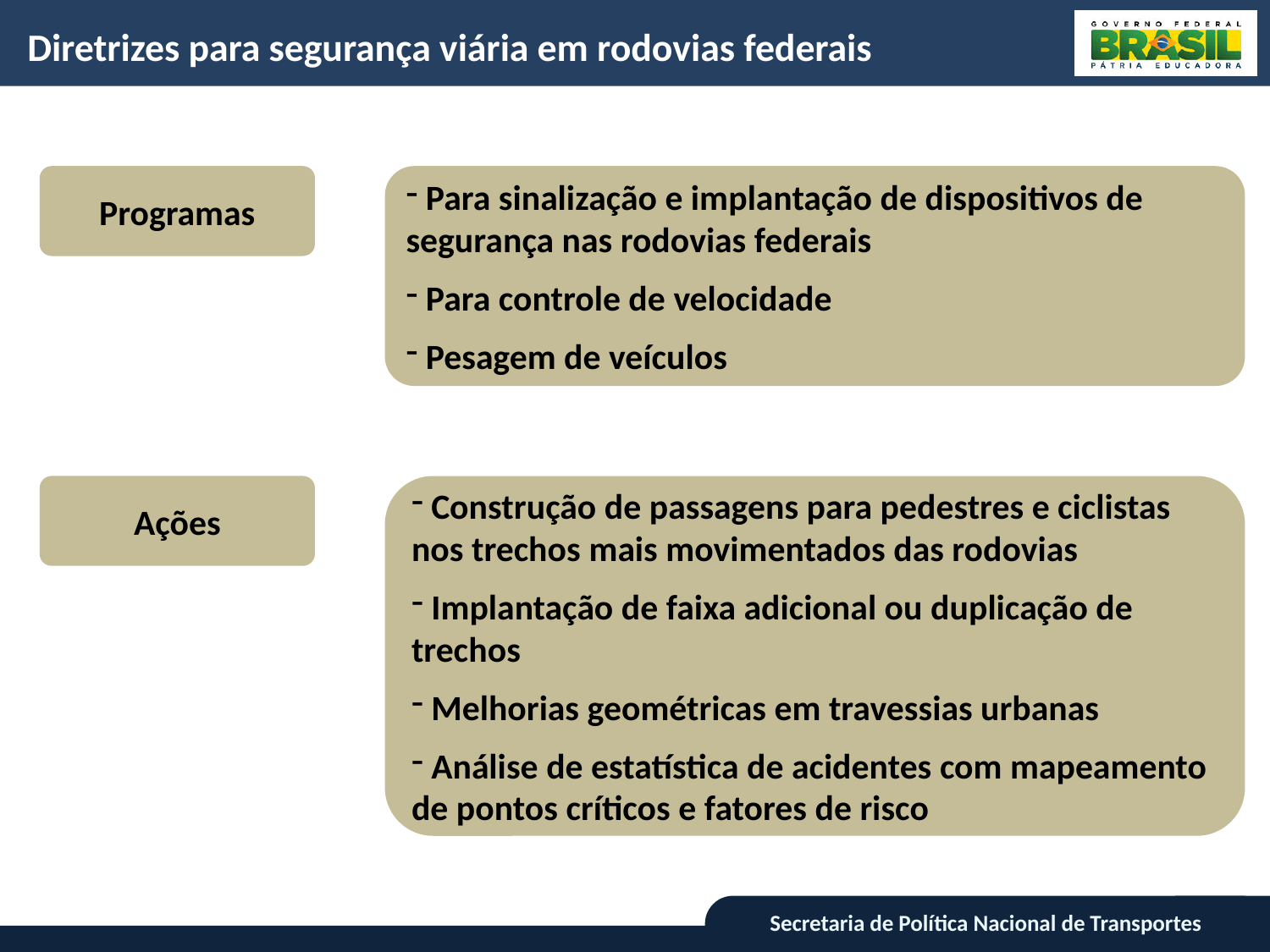

Diretrizes para segurança viária em rodovias federais
Programas
 Para sinalização e implantação de dispositivos de segurança nas rodovias federais
 Para controle de velocidade
 Pesagem de veículos
Ações
 Construção de passagens para pedestres e ciclistas nos trechos mais movimentados das rodovias
 Implantação de faixa adicional ou duplicação de trechos
 Melhorias geométricas em travessias urbanas
 Análise de estatística de acidentes com mapeamento de pontos críticos e fatores de risco